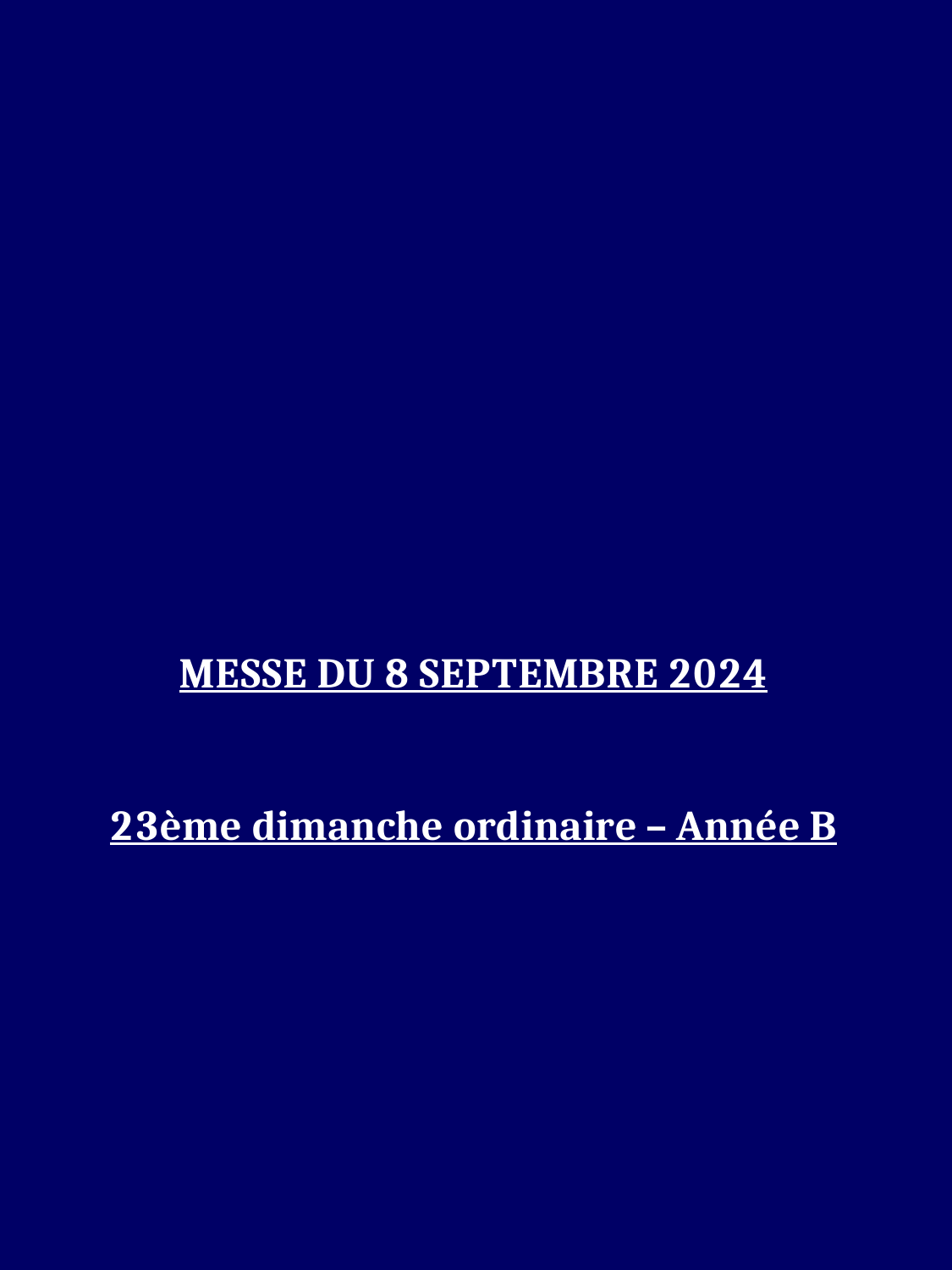

MESSE DU 8 SEPTEMBRE 2024

23ème dimanche ordinaire – Année B